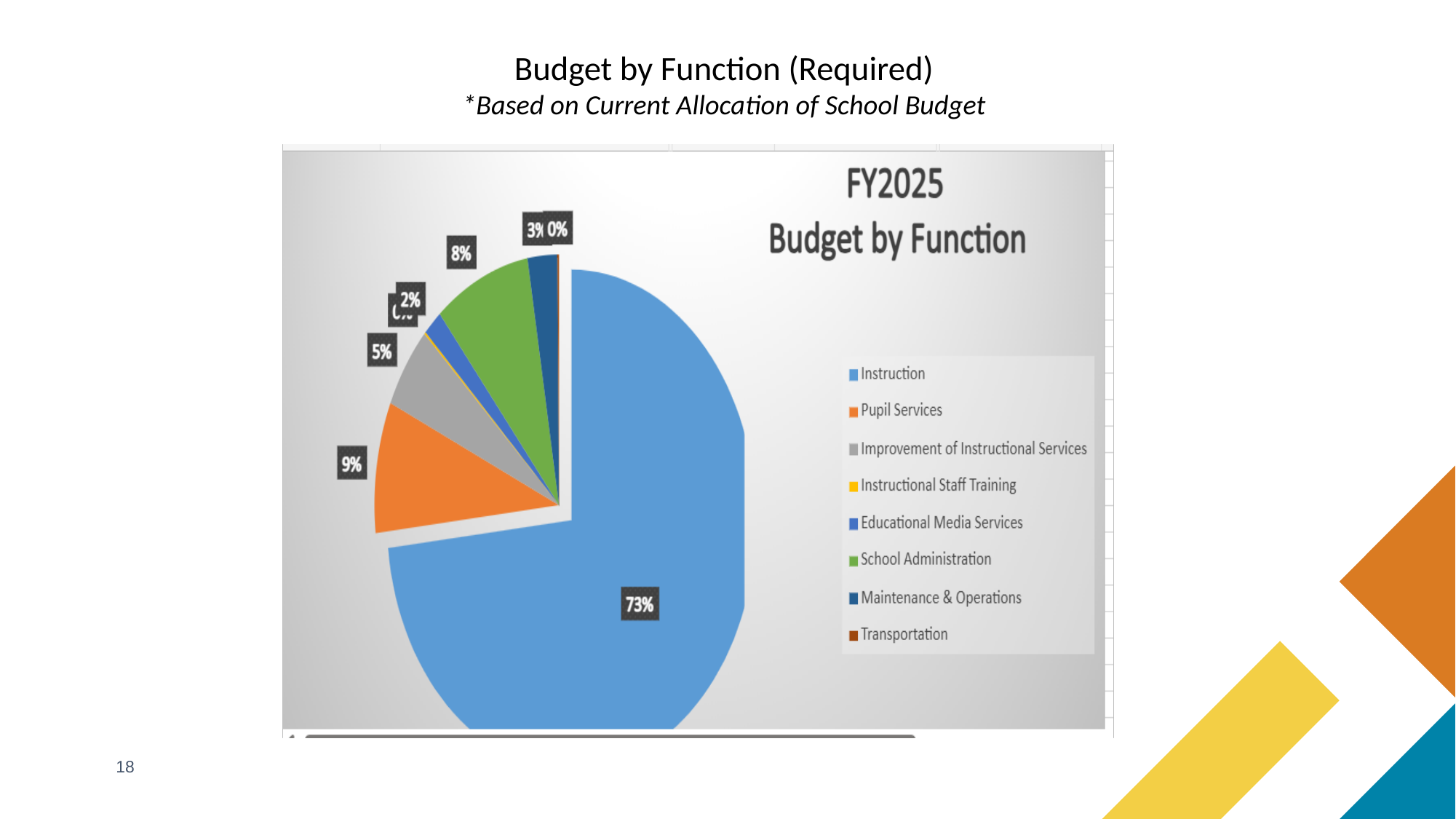

Budget by Function (Required)
*Based on Current Allocation of School Budget

### Chart: FY24
 Budget by Function

| Category |
|---|
18